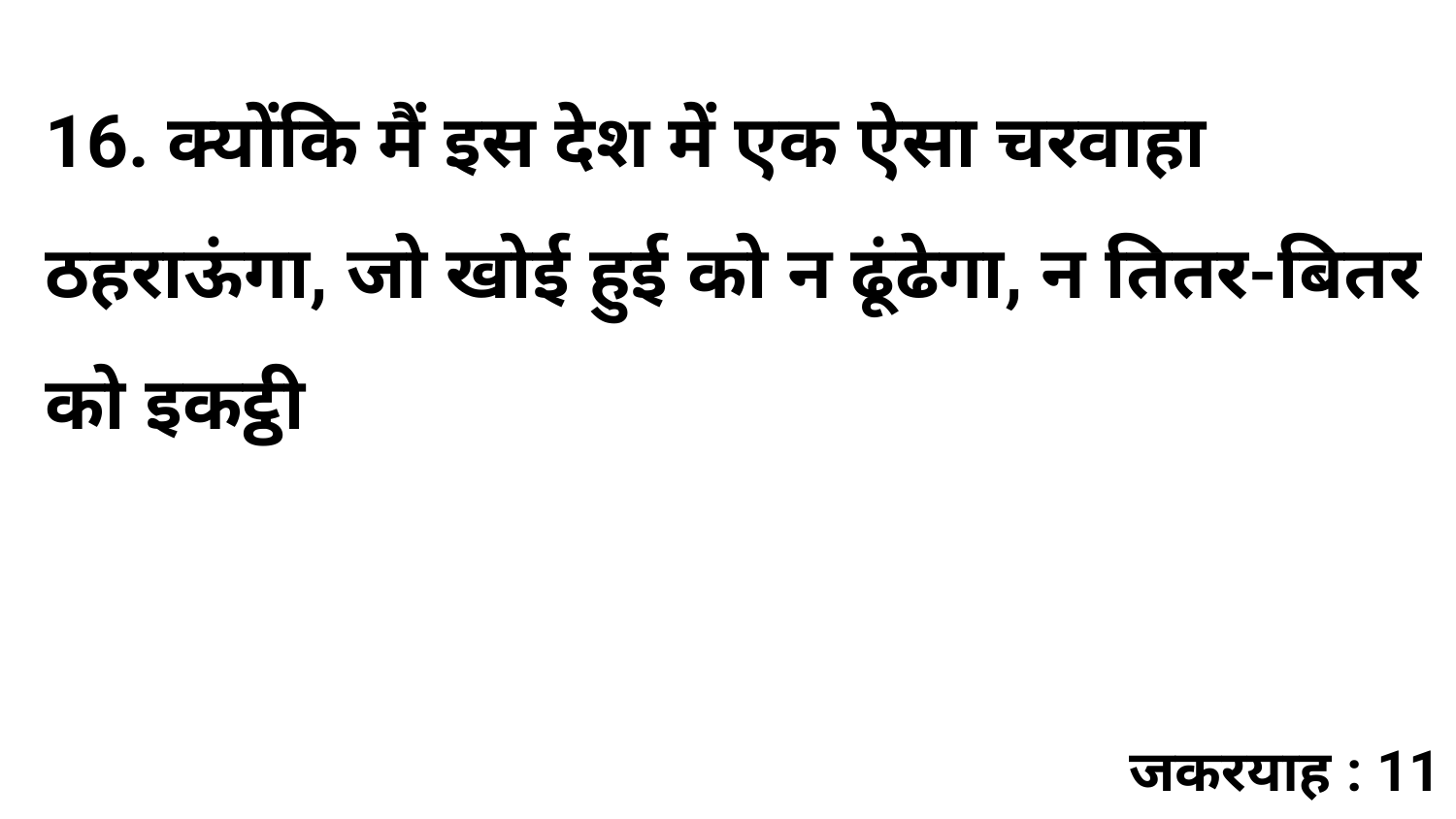

16. क्योंकि मैं इस देश में एक ऐसा चरवाहा ठहराऊंगा, जो खोई हुई को न ढूंढेगा, न तितर-बितर को इकट्ठी
जकरयाह : 11